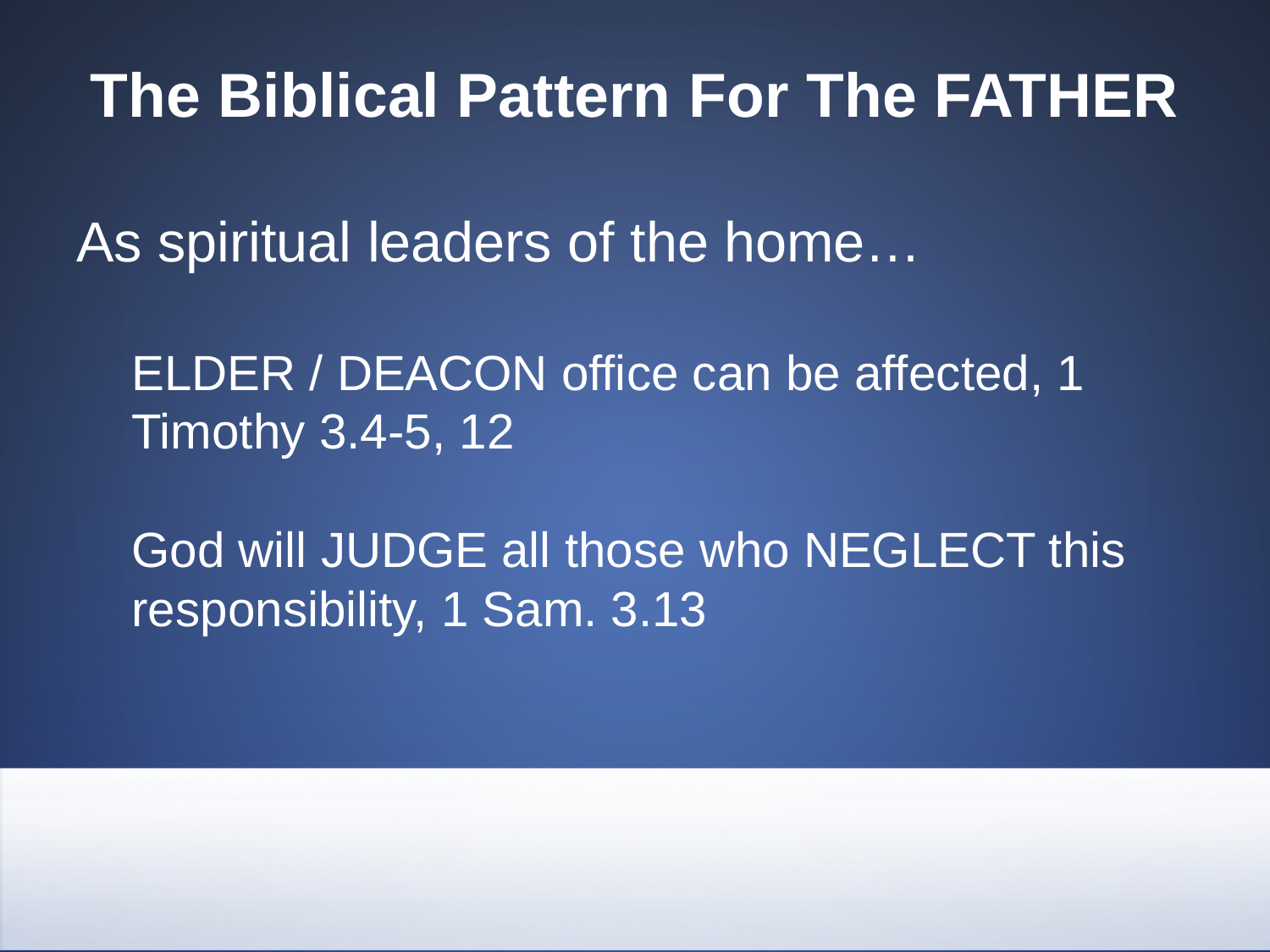

# The Biblical Pattern For The FATHER
As spiritual leaders of the home…

ELDER / DEACON office can be affected, 1 Timothy 3.4-5, 12

God will JUDGE all those who NEGLECT this responsibility, 1 Sam. 3.13